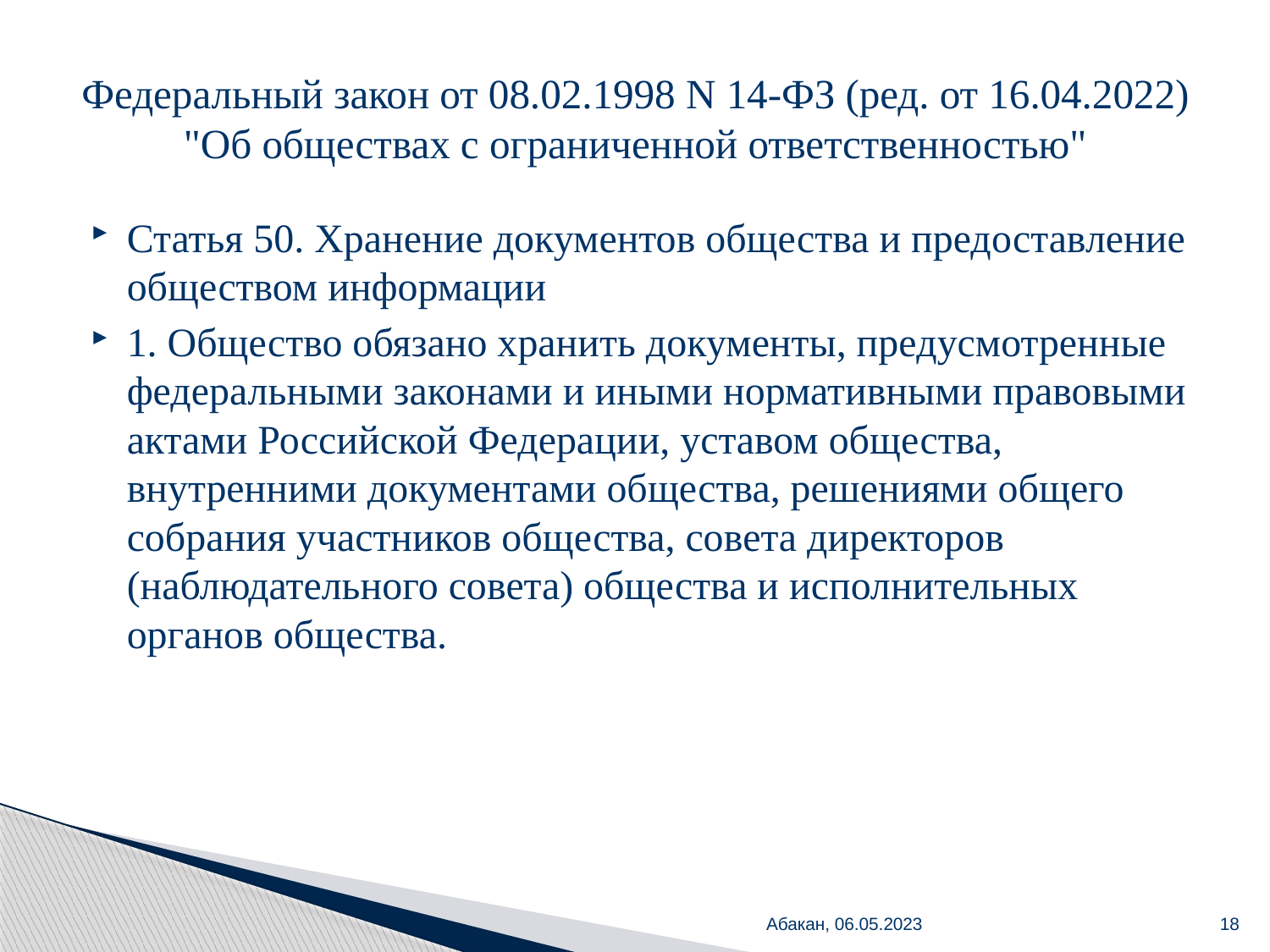

# Федеральный закон от 08.02.1998 N 14-ФЗ (ред. от 16.04.2022) "Об обществах с ограниченной ответственностью"
Статья 50. Хранение документов общества и предоставление обществом информации
1. Общество обязано хранить документы, предусмотренные федеральными законами и иными нормативными правовыми актами Российской Федерации, уставом общества, внутренними документами общества, решениями общего собрания участников общества, совета директоров (наблюдательного совета) общества и исполнительных органов общества.
Абакан, 06.05.2023
18